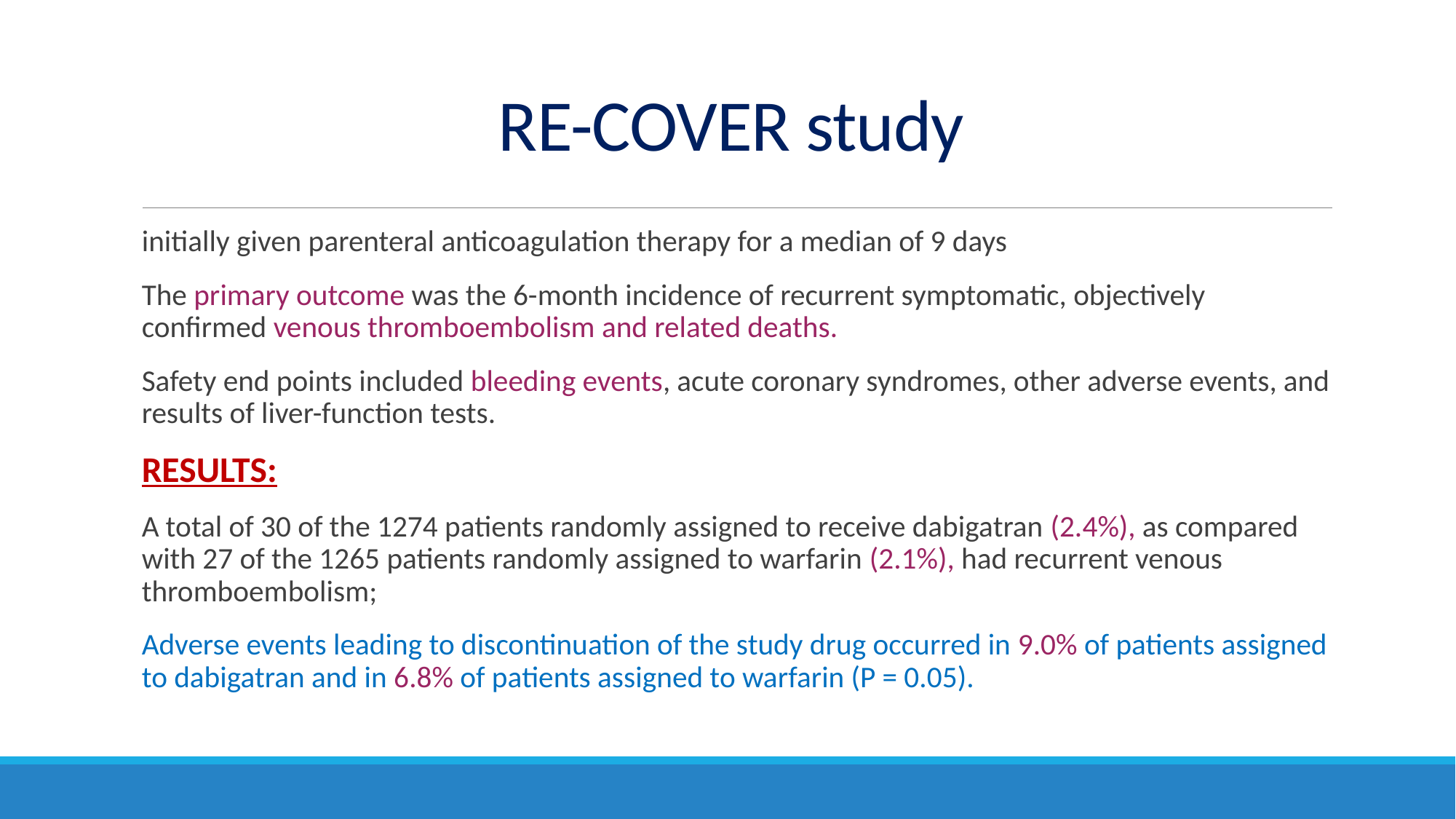

# RE-COVER study
initially given parenteral anticoagulation therapy for a median of 9 days
The primary outcome was the 6-month incidence of recurrent symptomatic, objectively confirmed venous thromboembolism and related deaths.
Safety end points included bleeding events, acute coronary syndromes, other adverse events, and results of liver-function tests.
RESULTS:
A total of 30 of the 1274 patients randomly assigned to receive dabigatran (2.4%), as compared with 27 of the 1265 patients randomly assigned to warfarin (2.1%), had recurrent venous thromboembolism;
Adverse events leading to discontinuation of the study drug occurred in 9.0% of patients assigned to dabigatran and in 6.8% of patients assigned to warfarin (P = 0.05).